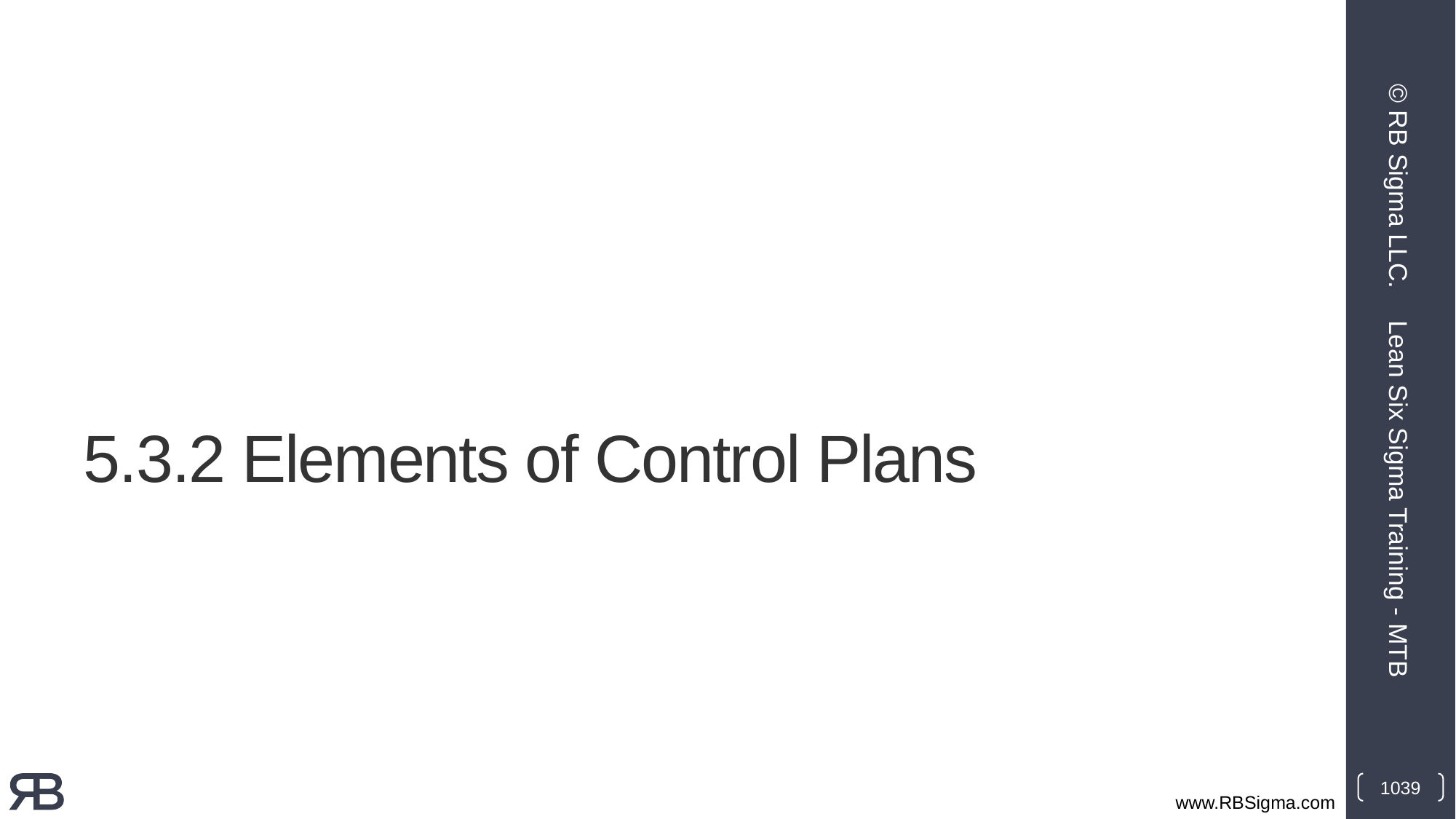

© RB Sigma LLC.
# 5.3.2 Elements of Control Plans
Lean Six Sigma Training - MTB
1039